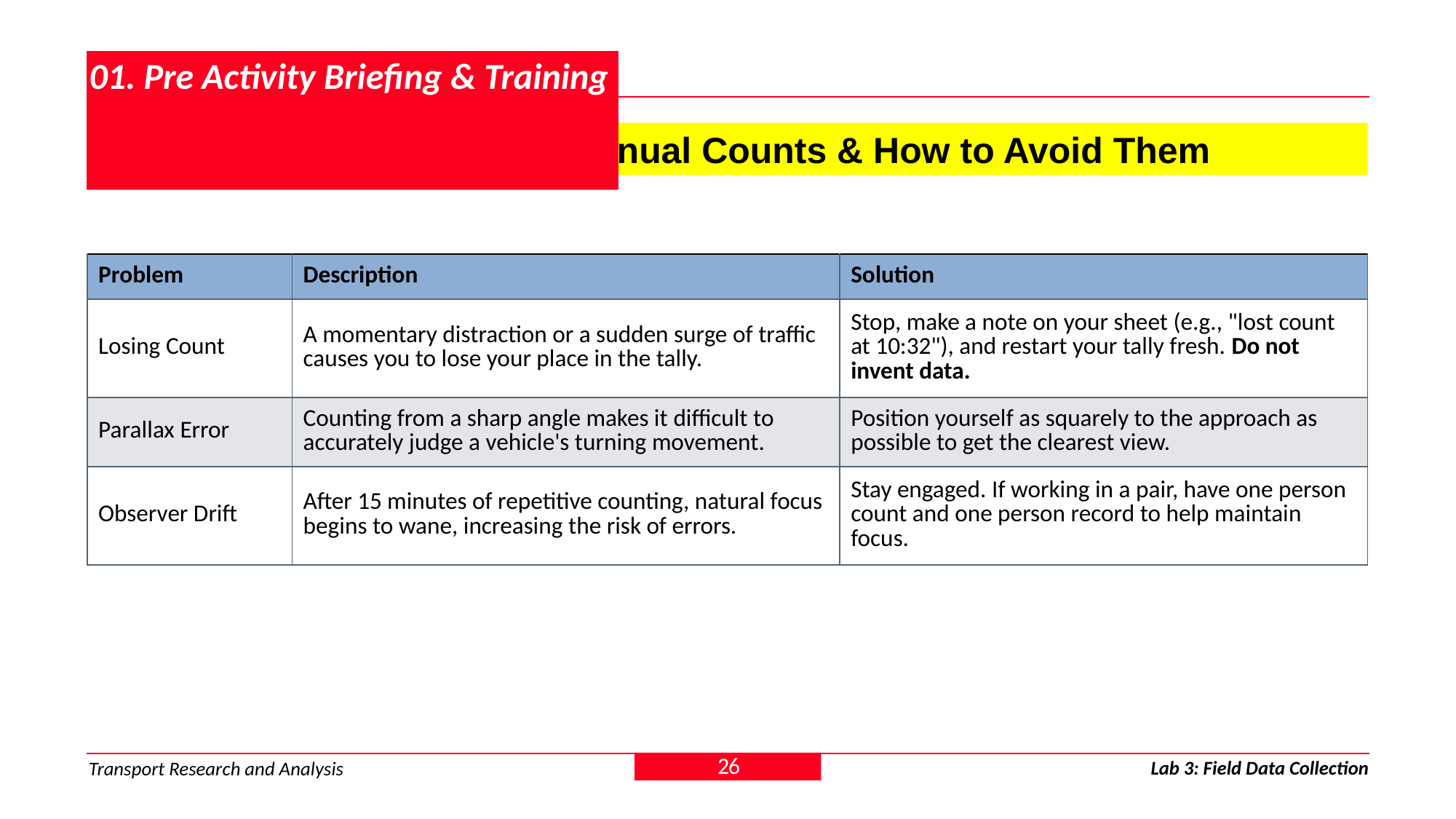

# 01. Pre Activity Briefing & Training
1.17. Common Problems in Manual Counts & How to Avoid Them
| Problem | Description | Solution |
| --- | --- | --- |
| Losing Count | A momentary distraction or a sudden surge of traffic causes you to lose your place in the tally. | Stop, make a note on your sheet (e.g., "lost count at 10:32"), and restart your tally fresh. Do not invent data. |
| Parallax Error | Counting from a sharp angle makes it difficult to accurately judge a vehicle's turning movement. | Position yourself as squarely to the approach as possible to get the clearest view. |
| Observer Drift | After 15 minutes of repetitive counting, natural focus begins to wane, increasing the risk of errors. | Stay engaged. If working in a pair, have one person count and one person record to help maintain focus. |